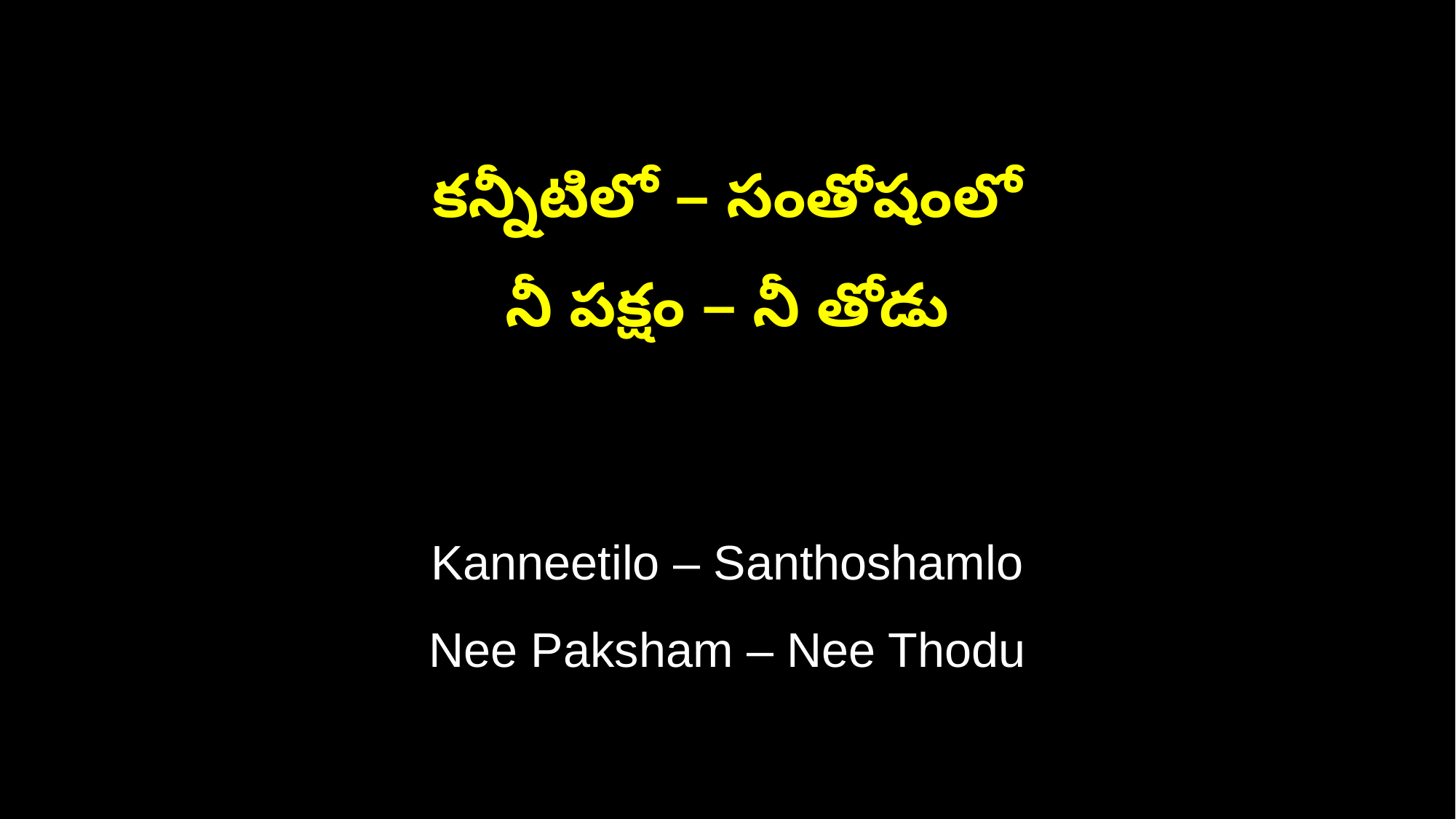

కన్నీటిలో – సంతోషంలో
నీ పక్షం – నీ తోడు
Kanneetilo – Santhoshamlo
Nee Paksham – Nee Thodu